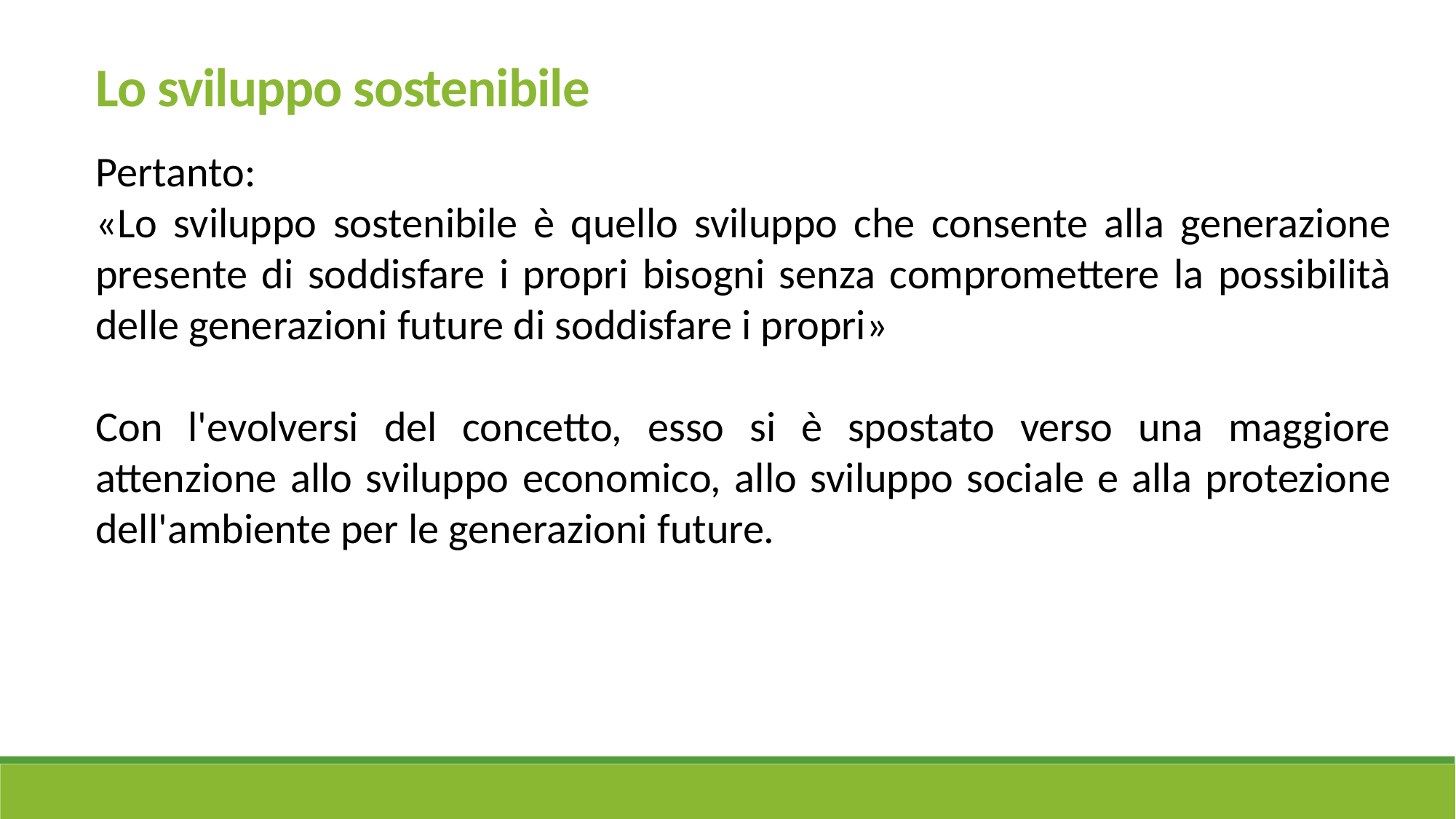

Lo sviluppo sostenibile
Pertanto:
«Lo sviluppo sostenibile è quello sviluppo che consente alla generazione presente di soddisfare i propri bisogni senza compromettere la possibilità delle generazioni future di soddisfare i propri»

Con l'evolversi del concetto, esso si è spostato verso una maggiore attenzione allo sviluppo economico, allo sviluppo sociale e alla protezione dell'ambiente per le generazioni future.